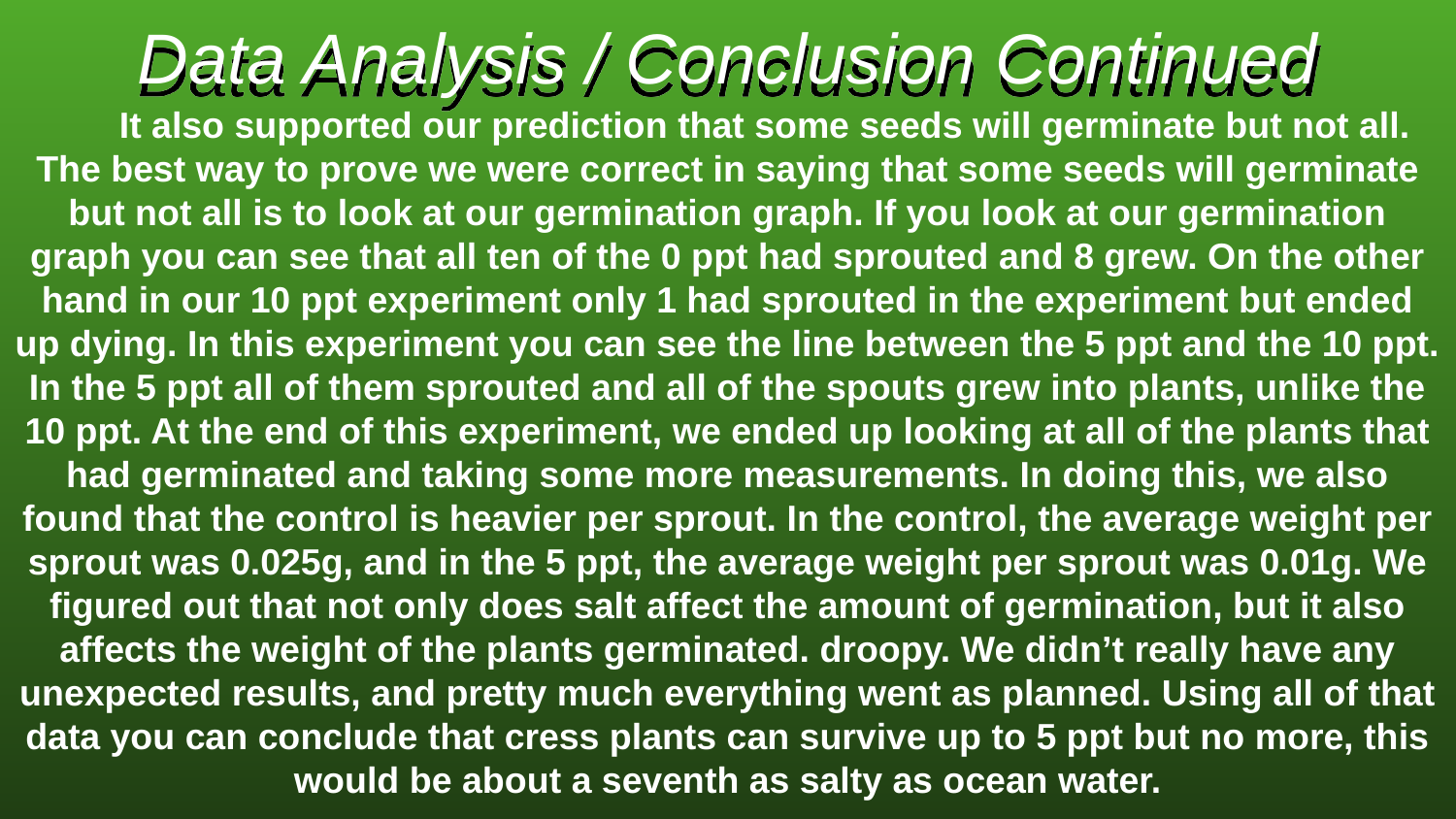

# Data Analysis / Conclusion Continued
It also supported our prediction that some seeds will germinate but not all. The best way to prove we were correct in saying that some seeds will germinate but not all is to look at our germination graph. If you look at our germination graph you can see that all ten of the 0 ppt had sprouted and 8 grew. On the other hand in our 10 ppt experiment only 1 had sprouted in the experiment but ended up dying. In this experiment you can see the line between the 5 ppt and the 10 ppt. In the 5 ppt all of them sprouted and all of the spouts grew into plants, unlike the 10 ppt. At the end of this experiment, we ended up looking at all of the plants that had germinated and taking some more measurements. In doing this, we also found that the control is heavier per sprout. In the control, the average weight per sprout was 0.025g, and in the 5 ppt, the average weight per sprout was 0.01g. We figured out that not only does salt affect the amount of germination, but it also affects the weight of the plants germinated. droopy. We didn’t really have any unexpected results, and pretty much everything went as planned. Using all of that data you can conclude that cress plants can survive up to 5 ppt but no more, this would be about a seventh as salty as ocean water.